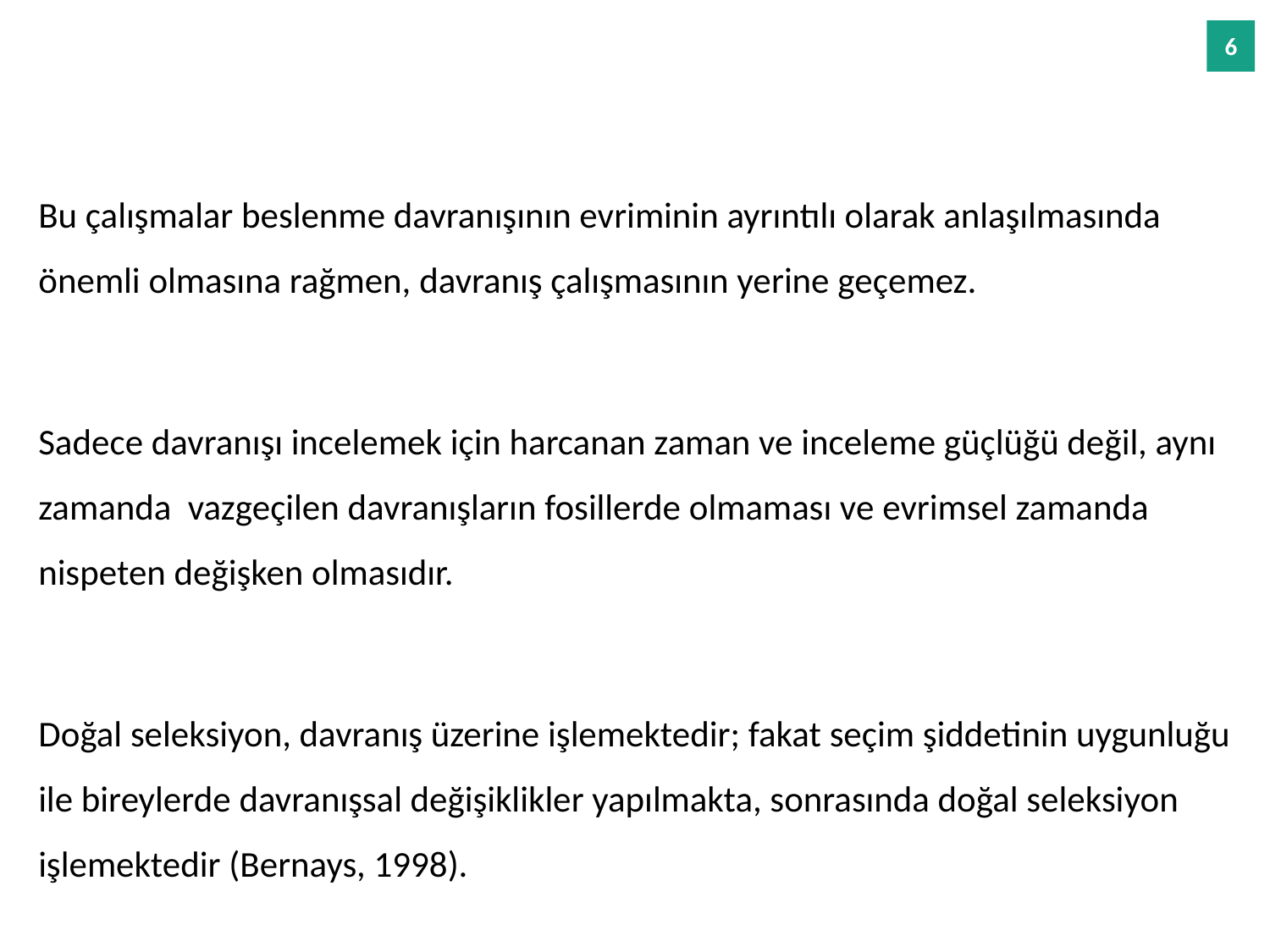

Bu çalışmalar beslenme davranışının evriminin ayrıntılı olarak anlaşılmasında önemli olmasına rağmen, davranış çalışmasının yerine geçemez.

Sadece davranışı incelemek için harcanan zaman ve inceleme güçlüğü değil, aynı zamanda  vazgeçilen davranışların fosillerde olmaması ve evrimsel zamanda nispeten değişken olmasıdır.

Doğal seleksiyon, davranış üzerine işlemektedir; fakat seçim şiddetinin uygunluğu ile bireylerde davranışsal değişiklikler yapılmakta, sonrasında doğal seleksiyon işlemektedir (Bernays, 1998).